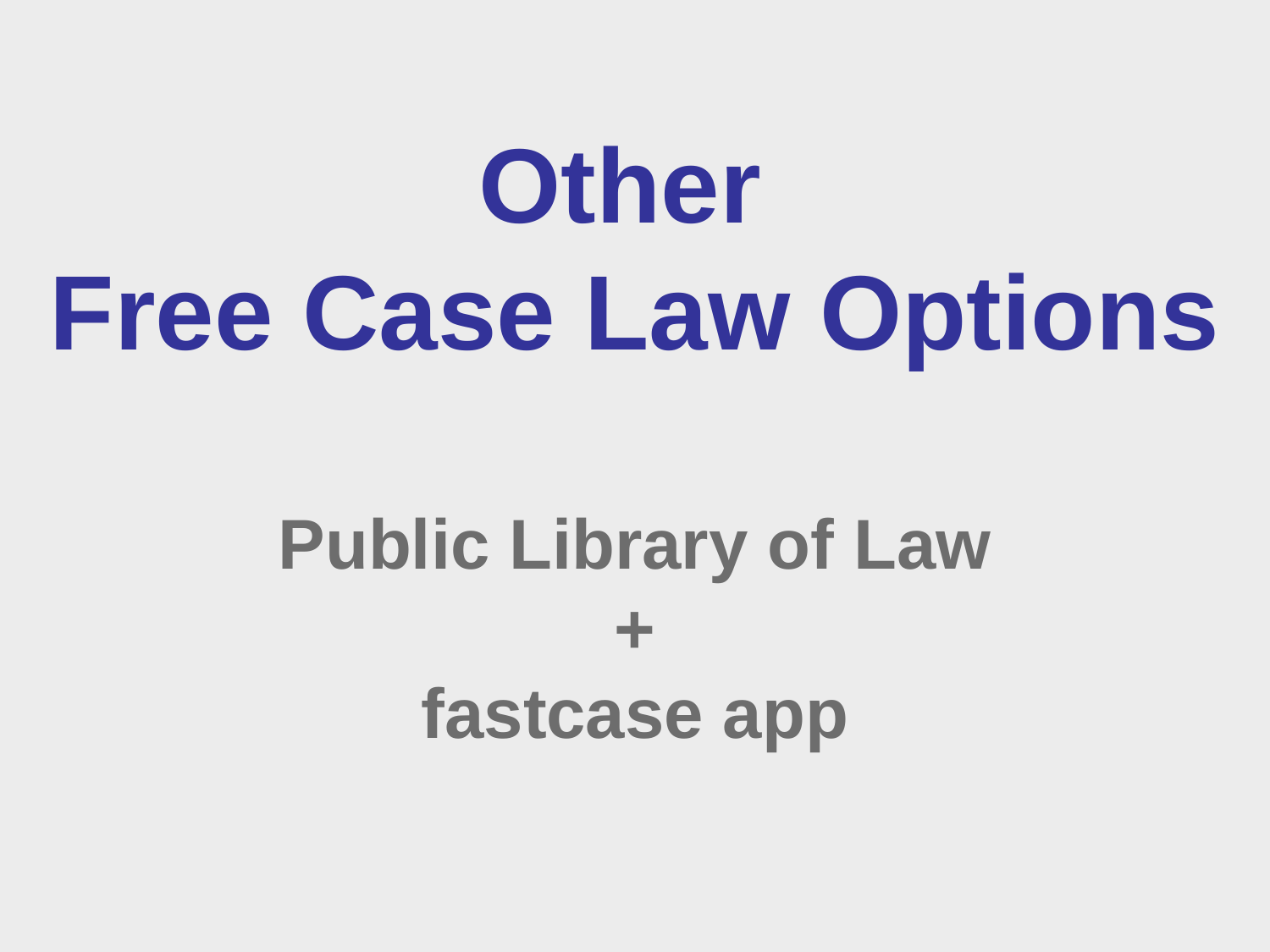

Other
Free Case Law Options
Public Library of Law
+
fastcase app